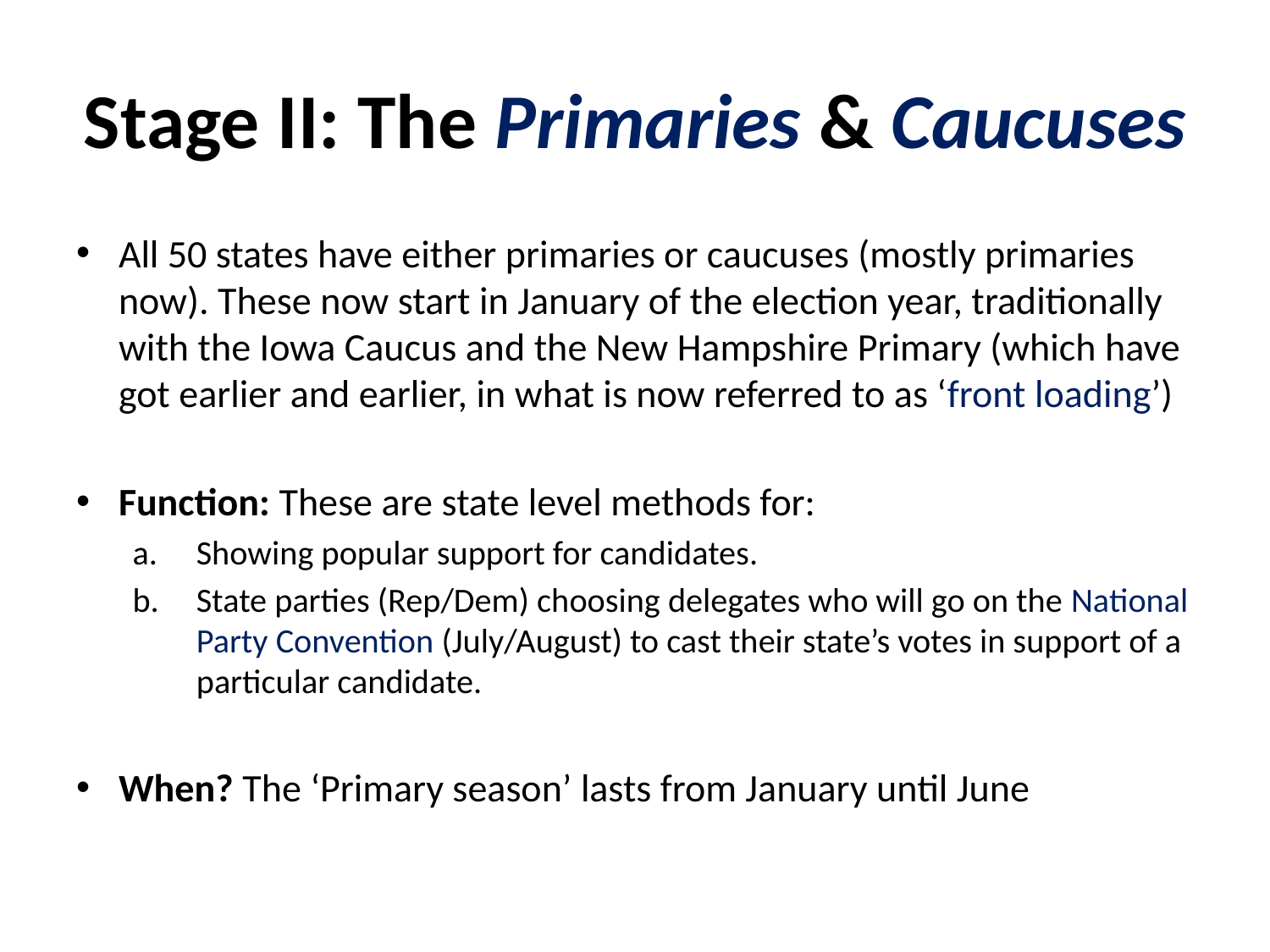

# Stage II: The Primaries & Caucuses
All 50 states have either primaries or caucuses (mostly primaries now). These now start in January of the election year, traditionally with the Iowa Caucus and the New Hampshire Primary (which have got earlier and earlier, in what is now referred to as ‘front loading’)

Function: These are state level methods for:
Showing popular support for candidates.
State parties (Rep/Dem) choosing delegates who will go on the National Party Convention (July/August) to cast their state’s votes in support of a particular candidate.

When? The ‘Primary season’ lasts from January until June